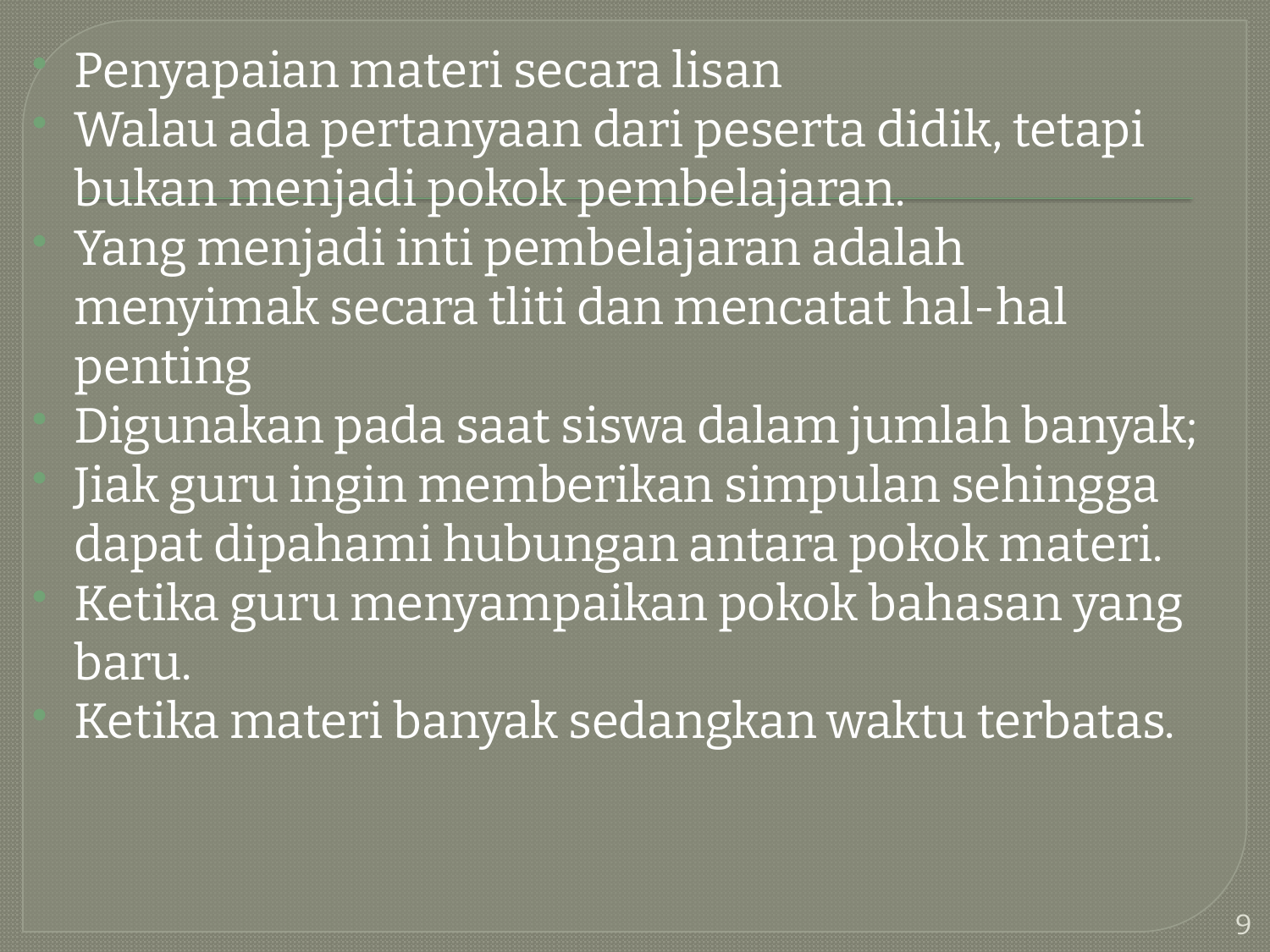

Penyapaian materi secara lisan
Walau ada pertanyaan dari peserta didik, tetapi bukan menjadi pokok pembelajaran.
Yang menjadi inti pembelajaran adalah menyimak secara tliti dan mencatat hal-hal penting
Digunakan pada saat siswa dalam jumlah banyak;
Jiak guru ingin memberikan simpulan sehingga dapat dipahami hubungan antara pokok materi.
Ketika guru menyampaikan pokok bahasan yang baru.
Ketika materi banyak sedangkan waktu terbatas.

9